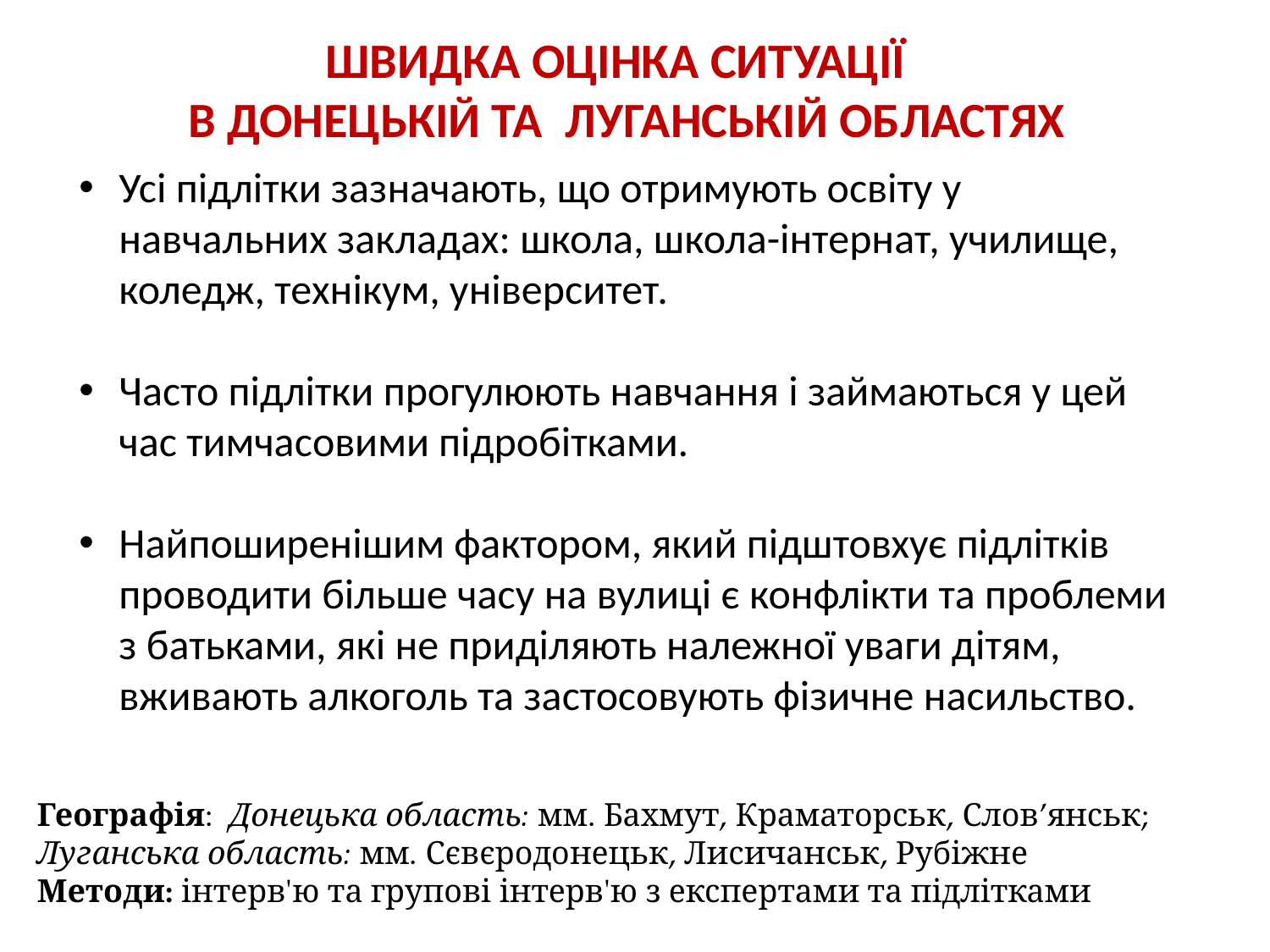

ШВИДКА ОЦІНКА СИТУАЦІЇ
В ДОНЕЦЬКІЙ ТА  ЛУГАНСЬКІЙ ОБЛАСТЯХ
Усі підлітки зазначають, що отримують освіту у навчальних закладах: школа, школа-інтернат, училище, коледж, технікум, університет.

Часто підлітки прогулюють навчання і займаються у цей час тимчасовими підробітками.

Найпоширенішим фактором, який підштовхує підлітків проводити більше часу на вулиці є конфлікти та проблеми з батьками, які не приділяють належної уваги дітям, вживають алкоголь та застосовують фізичне насильство.

Географія:  Донецька область: мм. Бахмут, Краматорськ, Слов’янськ;  Луганська область: мм. Сєвєродонецьк, Лисичанськ, Рубіжне
Методи: інтерв'ю та групові інтерв'ю з експертами та підлітками